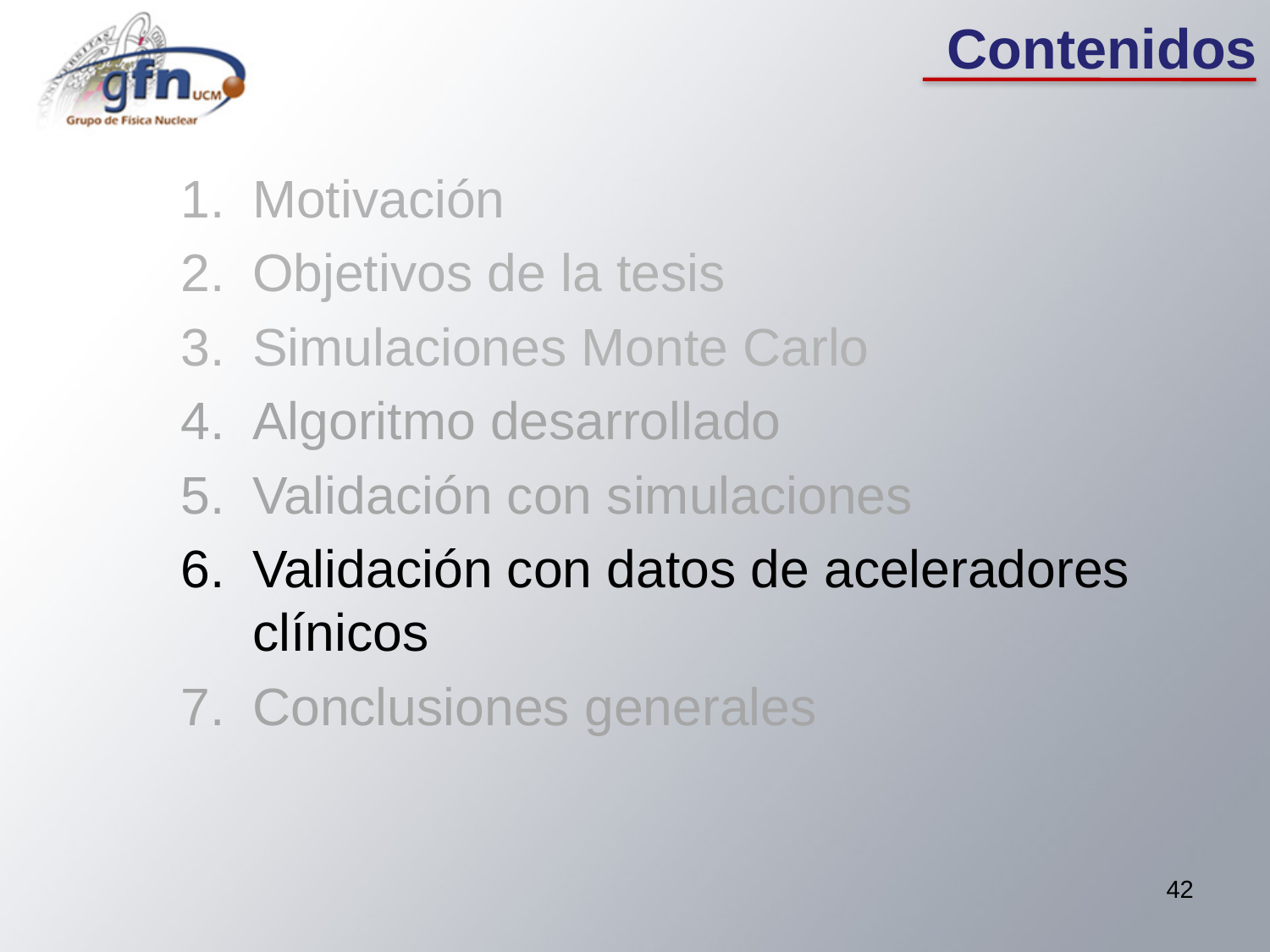

Contenidos
Motivación
Objetivos de la tesis
Simulaciones Monte Carlo
Algoritmo desarrollado
Validación con simulaciones
Validación con datos de aceleradores clínicos
Conclusiones generales
42